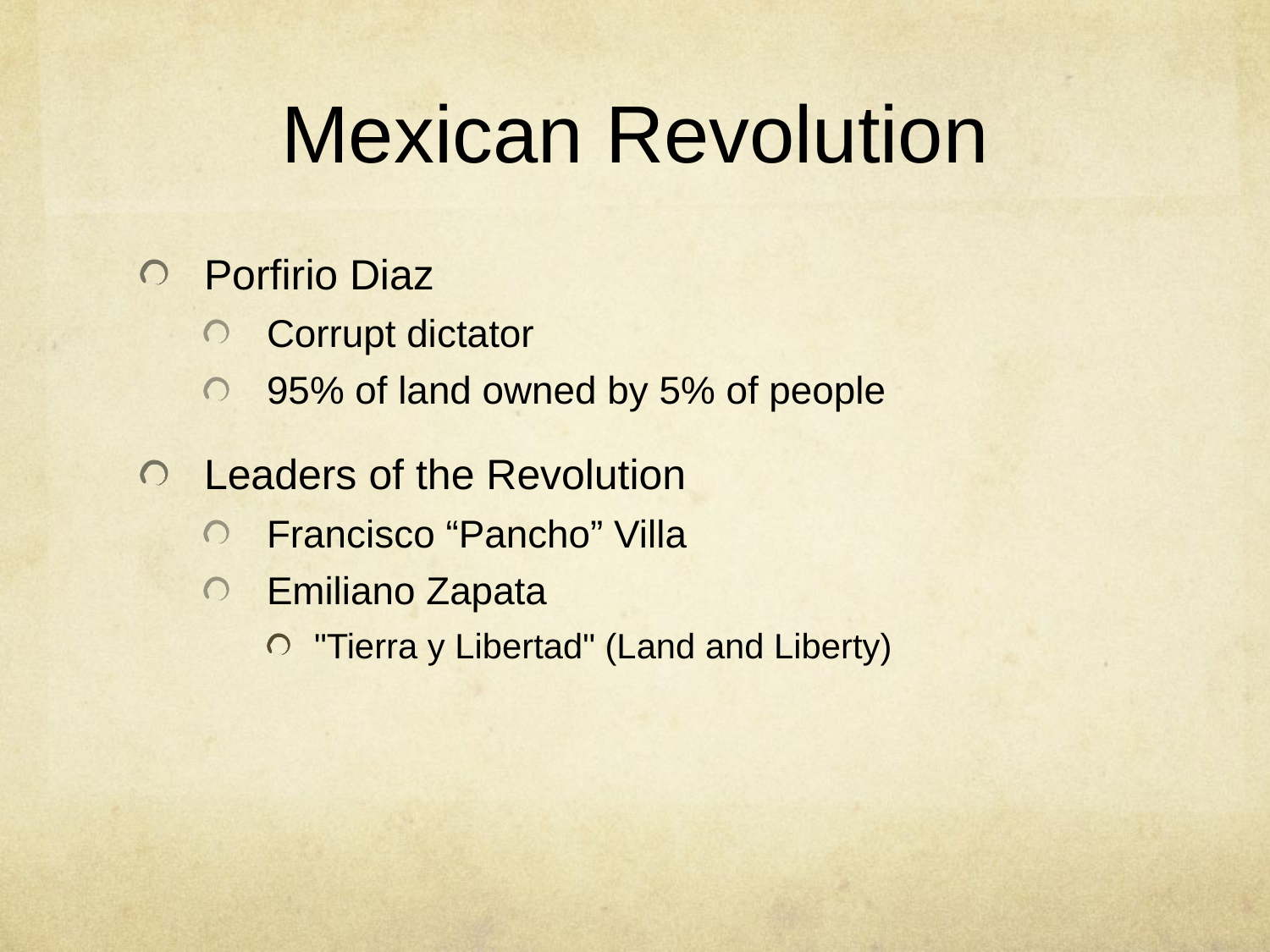

# Mexican Revolution
Porfirio Diaz
Corrupt dictator
95% of land owned by 5% of people
Leaders of the Revolution
Francisco “Pancho” Villa
Emiliano Zapata
"Tierra y Libertad" (Land and Liberty)